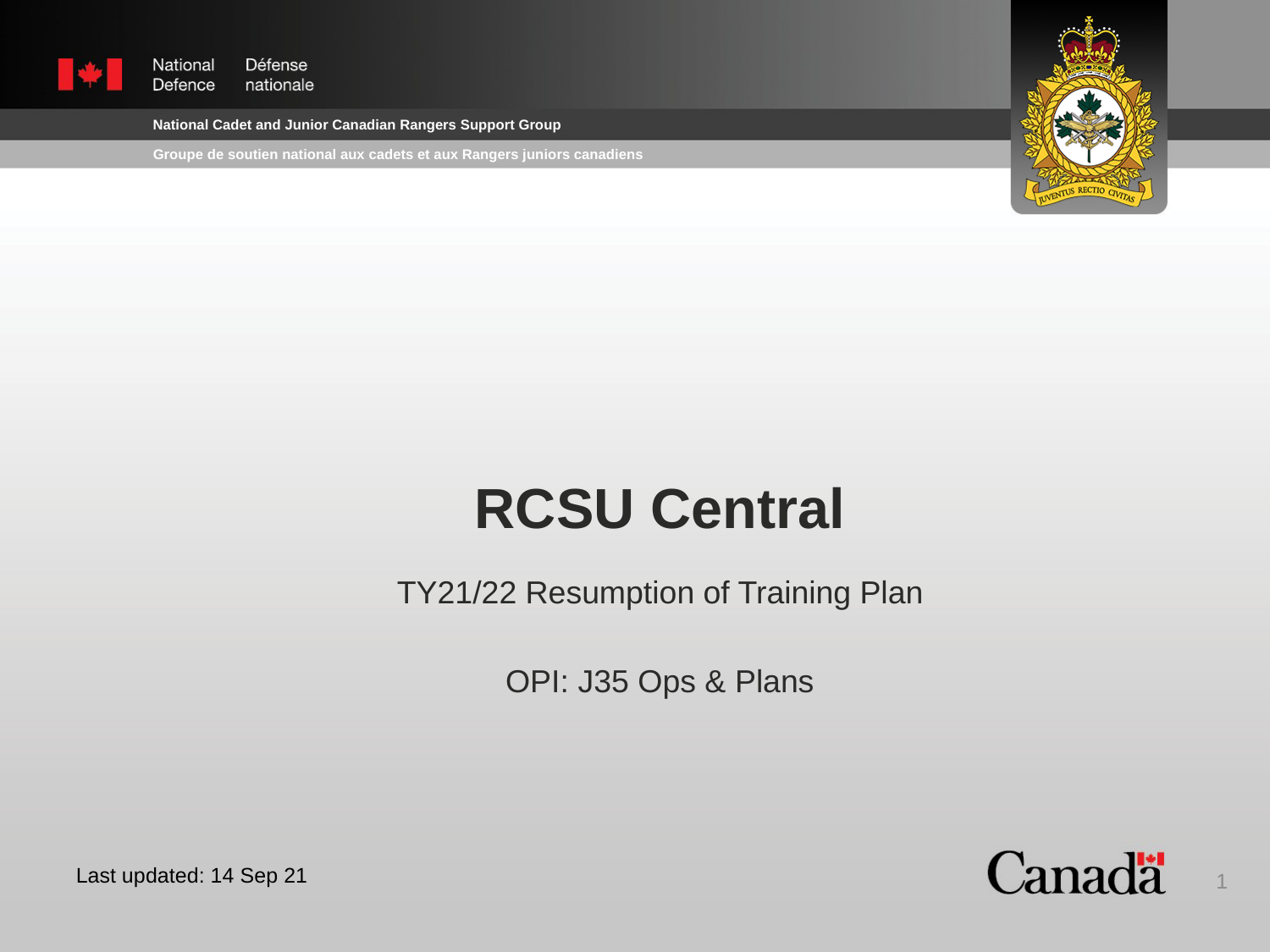

# RCSU Central
TY21/22 Resumption of Training Plan

OPI: J35 Ops & Plans
1
Last updated: 14 Sep 21